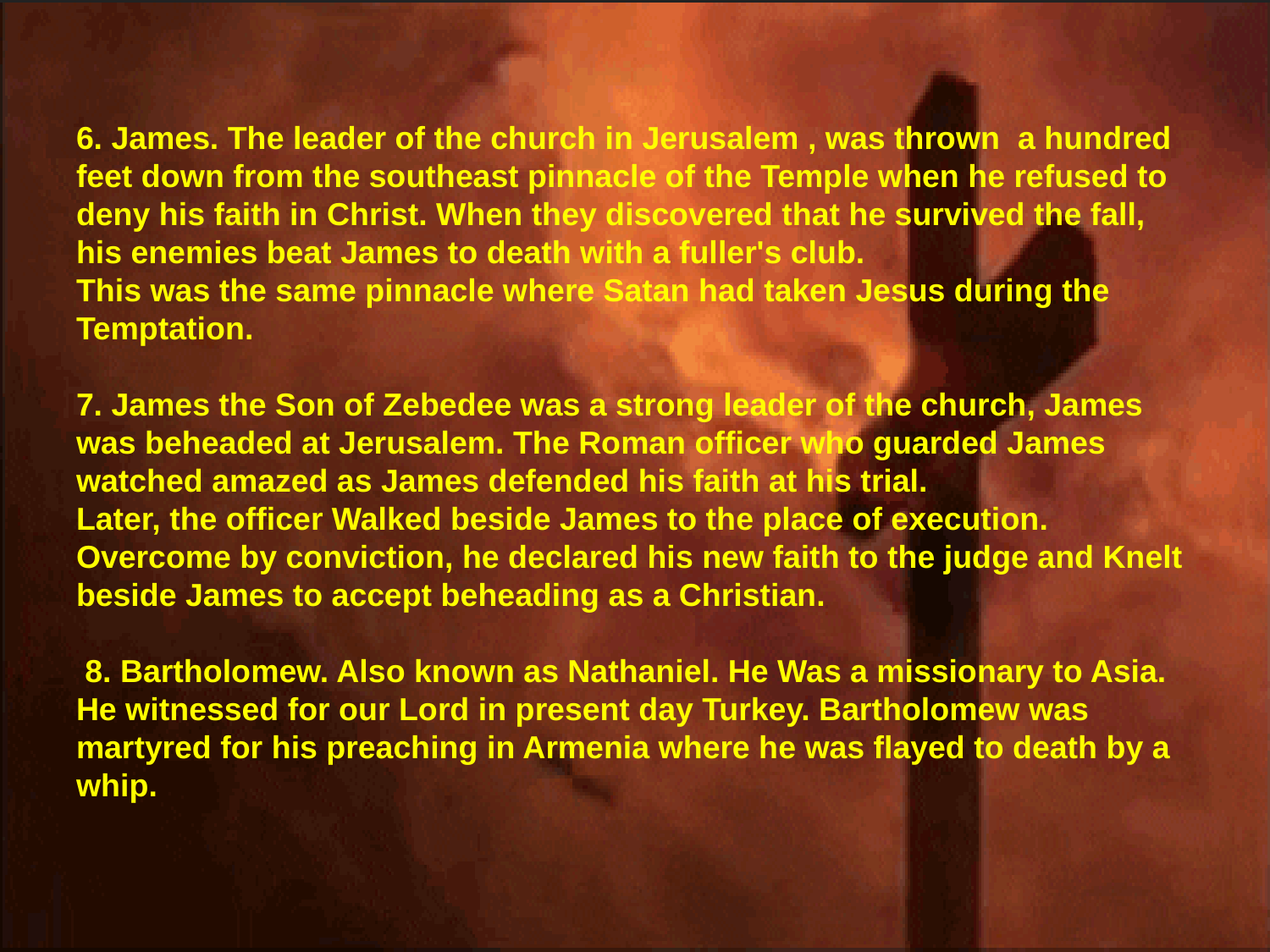

# 6. James. The leader of the church in Jerusalem , was thrown  a hundred feet down from the southeast pinnacle of the Temple when he refused to deny his faith in Christ. When they discovered that he survived the fall, his enemies beat James to death with a fuller's club. This was the same pinnacle where Satan had taken Jesus during the Temptation. 7. James the Son of Zebedee was a strong leader of the church, James was beheaded at Jerusalem. The Roman officer who guarded James watched amazed as James defended his faith at his trial. Later, the officer Walked beside James to the place of execution. Overcome by conviction, he declared his new faith to the judge and Knelt beside James to accept beheading as a Christian. 8. Bartholomew. Also known as Nathaniel. He Was a missionary to Asia. He witnessed for our Lord in present day Turkey. Bartholomew was martyred for his preaching in Armenia where he was flayed to death by a whip.